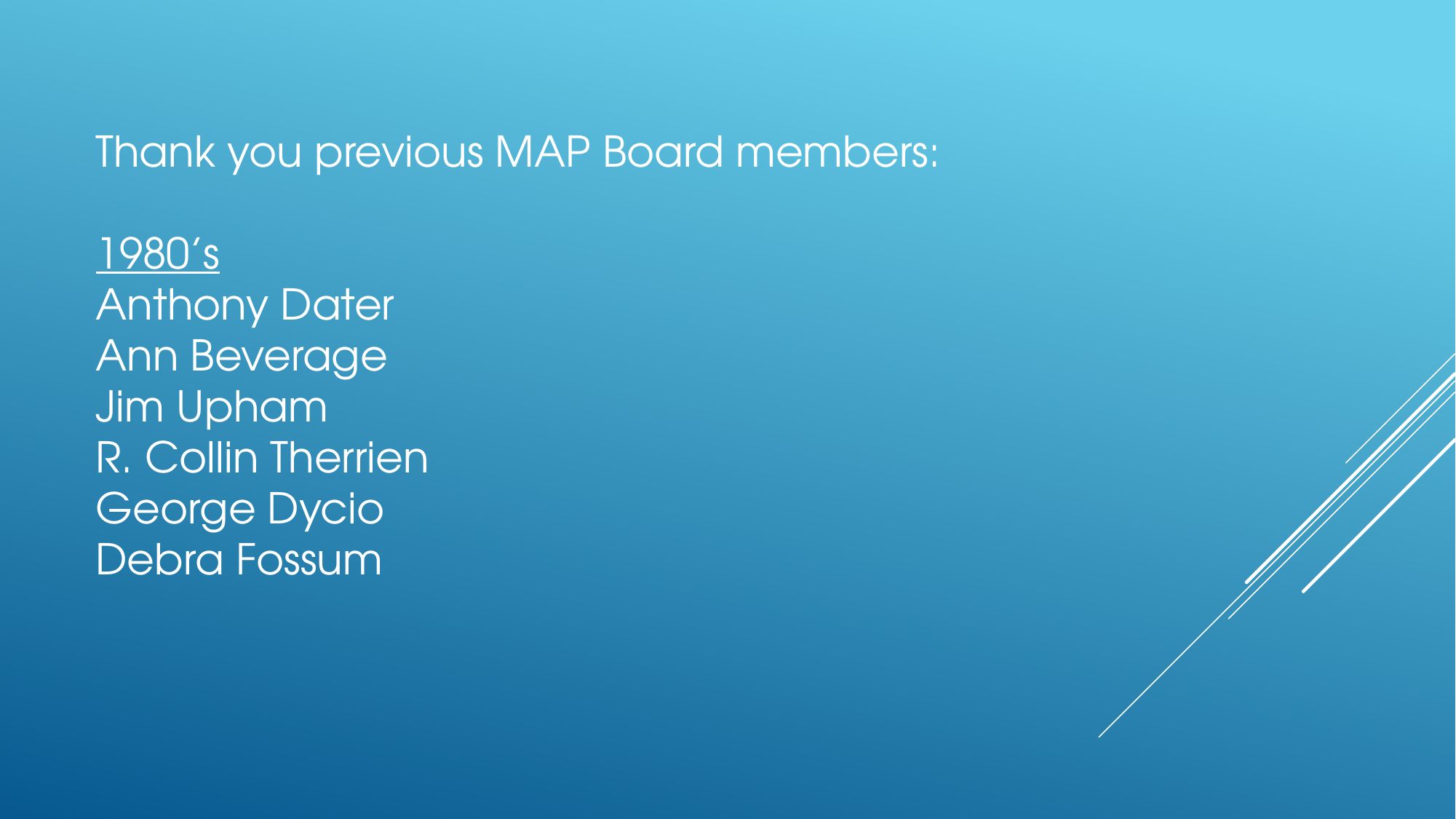

Thank you previous MAP Board members:

1980’s
Anthony Dater
Ann Beverage
Jim Upham
R. Collin Therrien
George Dycio
Debra Fossum